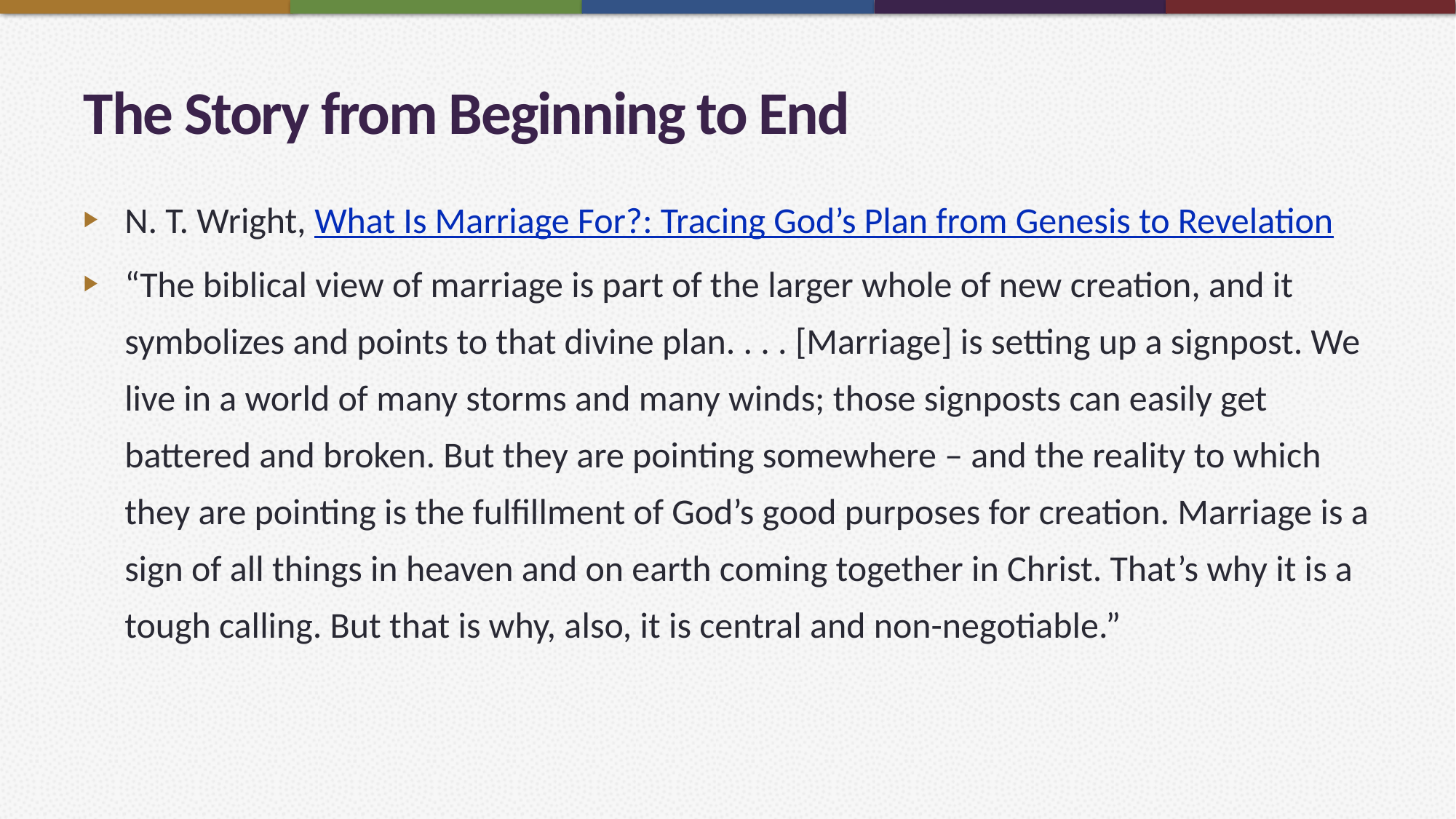

# The Story from Beginning to End
N. T. Wright, What Is Marriage For?: Tracing God’s Plan from Genesis to Revelation
“The biblical view of marriage is part of the larger whole of new creation, and it symbolizes and points to that divine plan. . . . [Marriage] is setting up a signpost. We live in a world of many storms and many winds; those signposts can easily get battered and broken. But they are pointing somewhere – and the reality to which they are pointing is the fulfillment of God’s good purposes for creation. Marriage is a sign of all things in heaven and on earth coming together in Christ. That’s why it is a tough calling. But that is why, also, it is central and non-negotiable.”